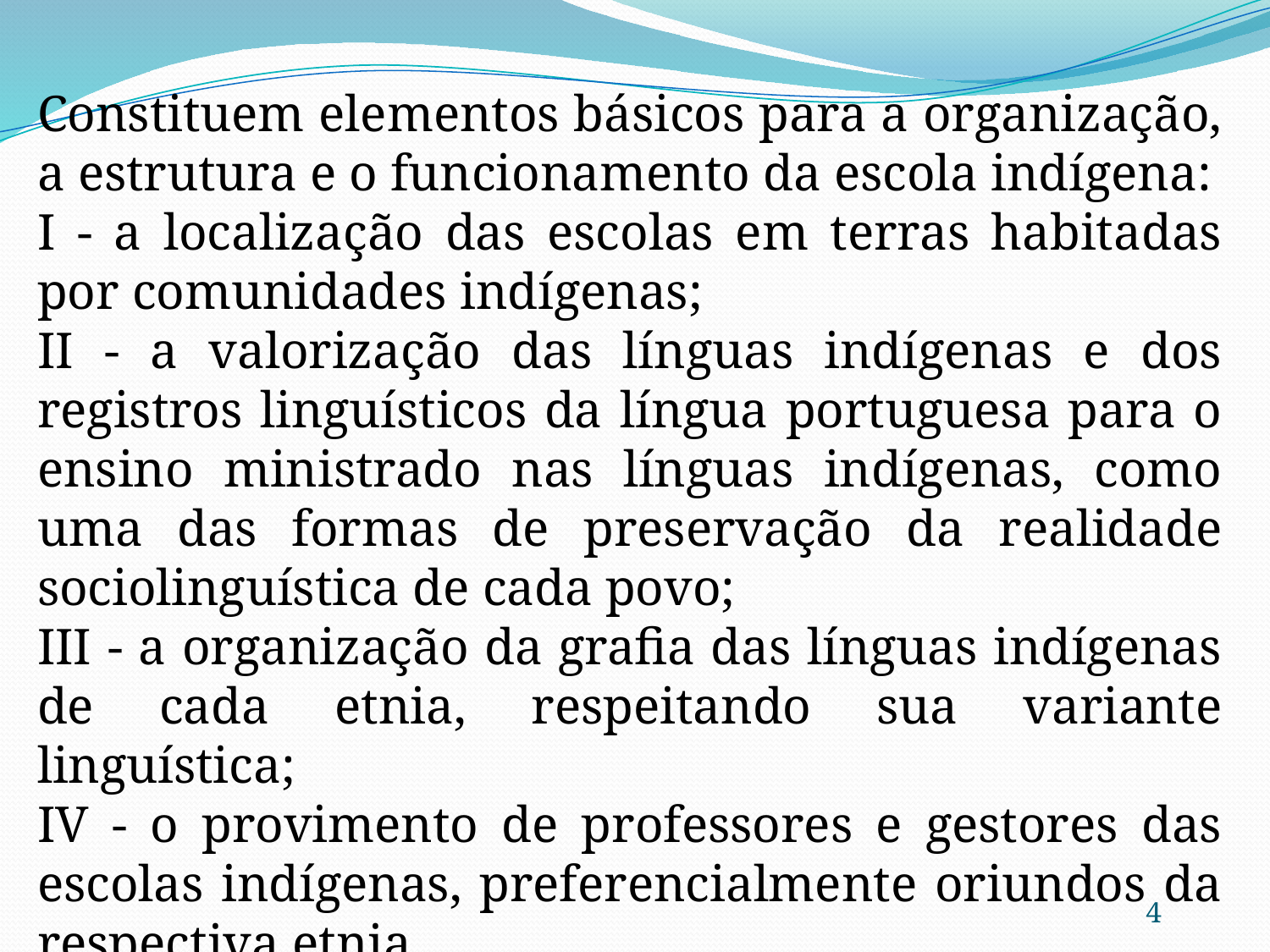

Constituem elementos básicos para a organização, a estrutura e o funcionamento da escola indígena:
I - a localização das escolas em terras habitadas por comunidades indígenas;
II - a valorização das línguas indígenas e dos registros linguísticos da língua portuguesa para o ensino ministrado nas línguas indígenas, como uma das formas de preservação da realidade sociolinguística de cada povo;
III - a organização da grafia das línguas indígenas de cada etnia, respeitando sua variante linguística;
IV - o provimento de professores e gestores das escolas indígenas, preferencialmente oriundos da respectiva etnia.
4